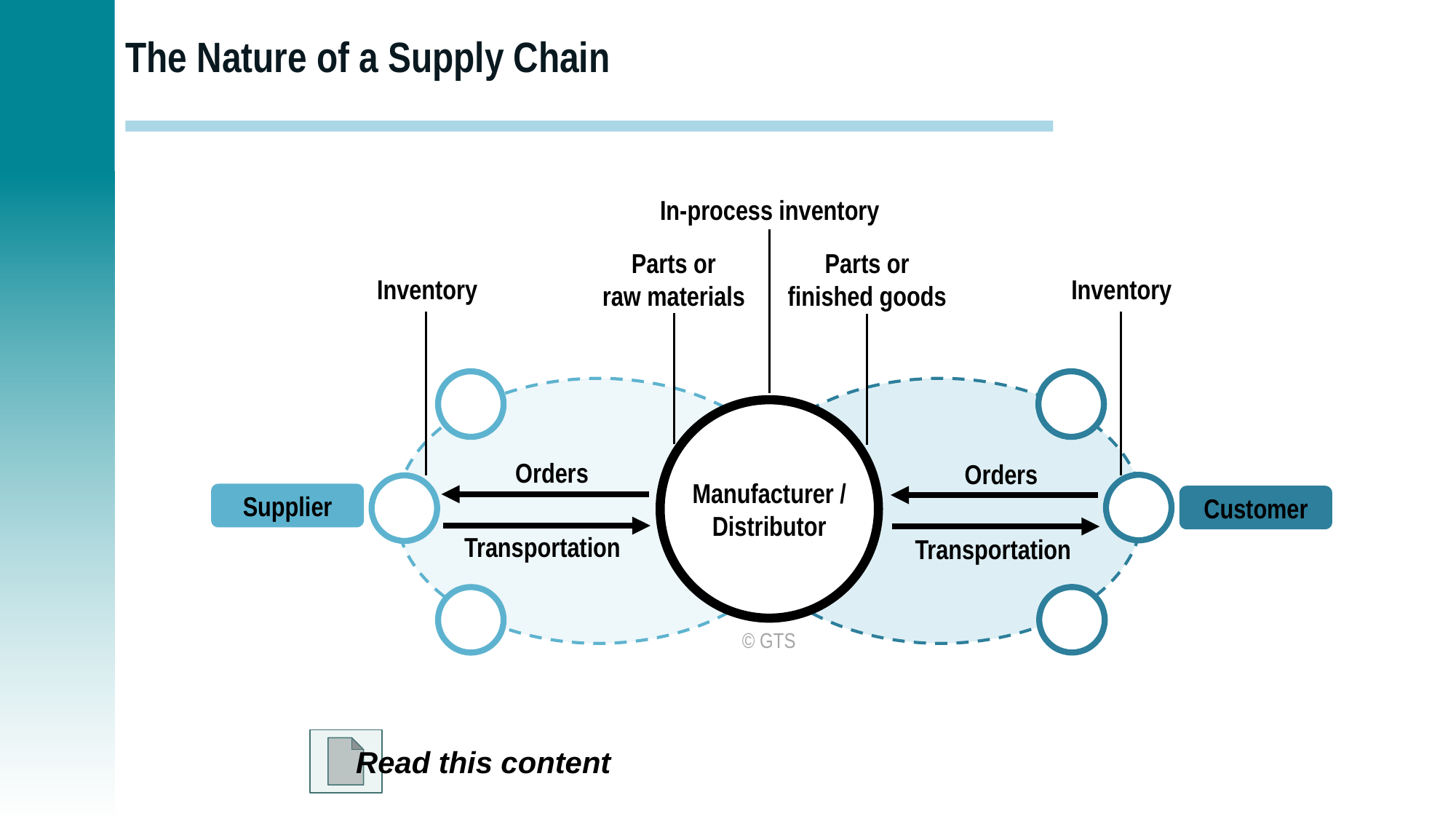

# The Nature of a Supply Chain
In-process inventory
Parts or
raw materials
Parts or
finished goods
Inventory
Inventory

Manufacturer /
Distributor
Orders
Orders

Supplier
Customer
Transportation
Transportation

© GTS

Read this content